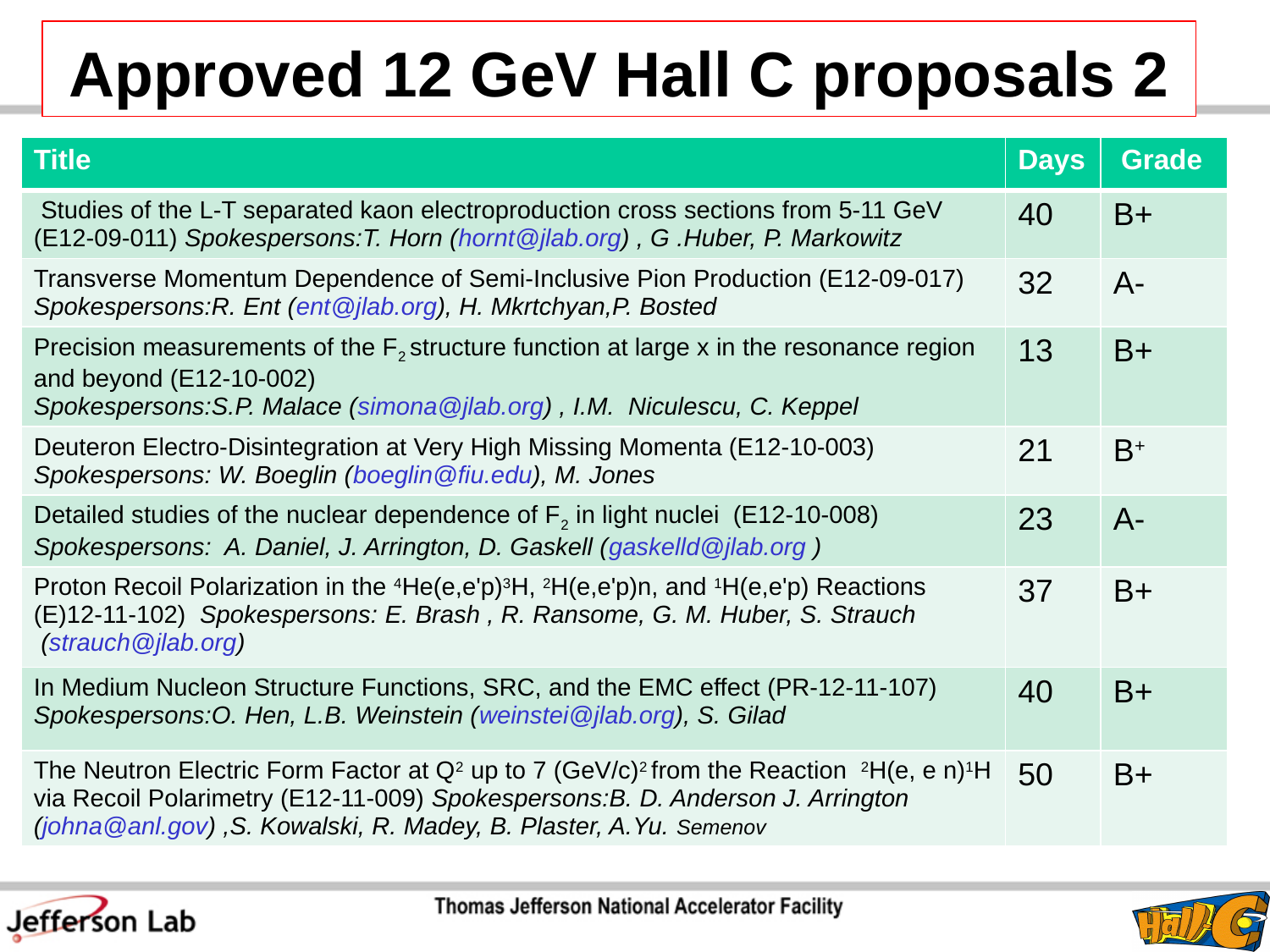

# Approved 12 GeV Hall C proposals 2
| Title | Days | Grade |
| --- | --- | --- |
| Studies of the L-T separated kaon electroproduction cross sections from 5-11 GeV (E12-09-011) Spokespersons:T. Horn (hornt@jlab.org) , G .Huber, P. Markowitz | 40 | B+ |
| Transverse Momentum Dependence of Semi-Inclusive Pion Production (E12-09-017) Spokespersons:R. Ent (ent@jlab.org), H. Mkrtchyan,P. Bosted | 32 | A- |
| Precision measurements of the F2 structure function at large x in the resonance region and beyond (E12-10-002) Spokespersons:S.P. Malace (simona@jlab.org) , I.M. Niculescu, C. Keppel | 13 | B+ |
| Deuteron Electro-Disintegration at Very High Missing Momenta (E12-10-003) Spokespersons: W. Boeglin (boeglin@fiu.edu), M. Jones | 21 | B+ |
| Detailed studies of the nuclear dependence of F2 in light nuclei (E12-10-008) Spokespersons: A. Daniel, J. Arrington, D. Gaskell (gaskelld@jlab.org ) | 23 | A- |
| Proton Recoil Polarization in the 4He(e,e'p)3H, 2H(e,e'p)n, and 1H(e,e'p) Reactions (E)12-11-102) Spokespersons: E. Brash , R. Ransome, G. M. Huber, S. Strauch (strauch@jlab.org) | 37 | B+ |
| In Medium Nucleon Structure Functions, SRC, and the EMC effect (PR-12-11-107) Spokespersons:O. Hen, L.B. Weinstein (weinstei@jlab.org), S. Gilad | 40 | B+ |
| The Neutron Electric Form Factor at Q2 up to 7 (GeV/c)2 from the Reaction 2H(e, e n)1H via Recoil Polarimetry (E12-11-009) Spokespersons:B. D. Anderson J. Arrington (johna@anl.gov) ,S. Kowalski, R. Madey, B. Plaster, A.Yu. Semenov | 50 | B+ |